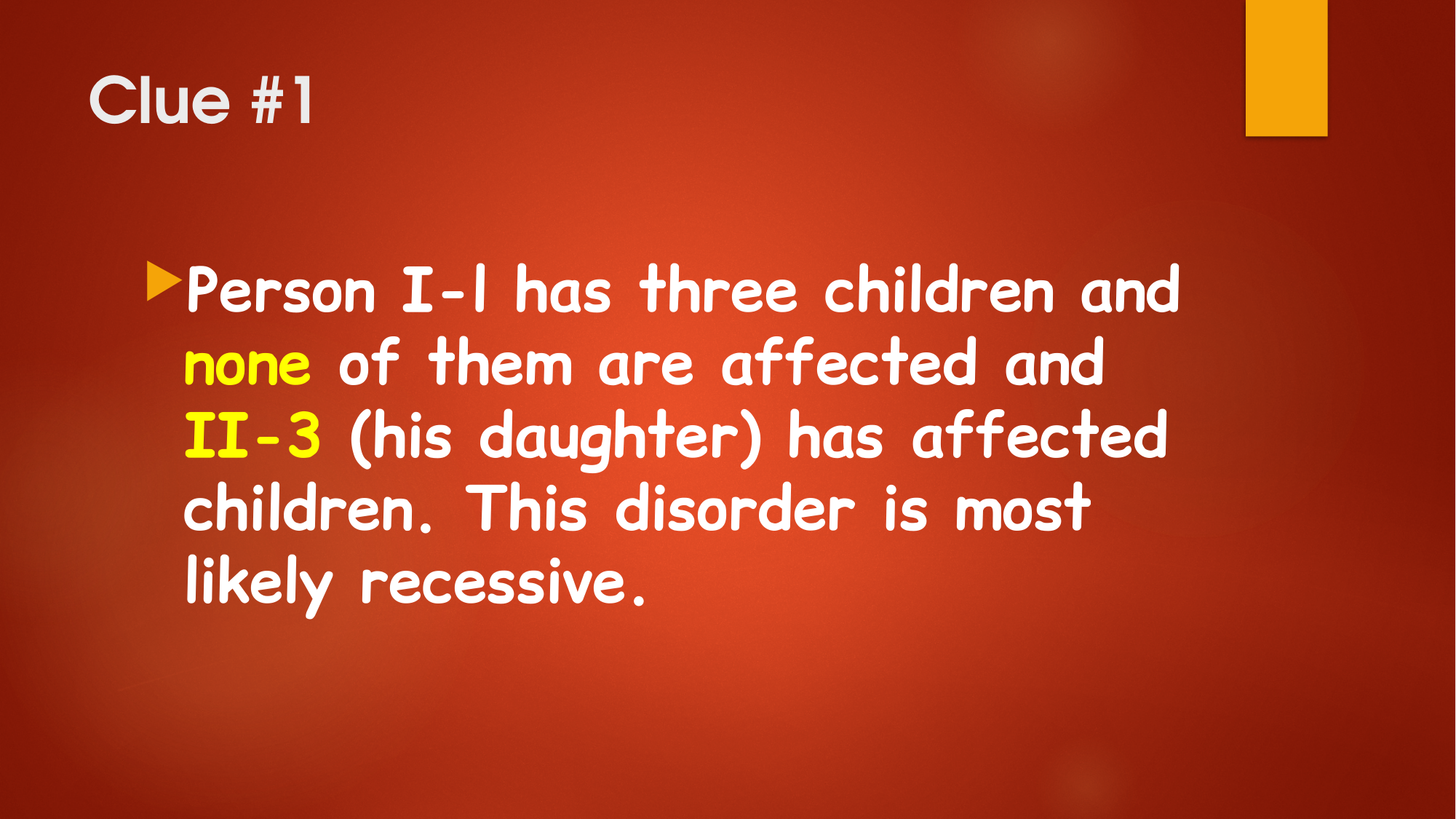

# Clue #1
Person I-l has three children and none of them are affected and II-3 (his daughter) has affected children. This disorder is most likely recessive.